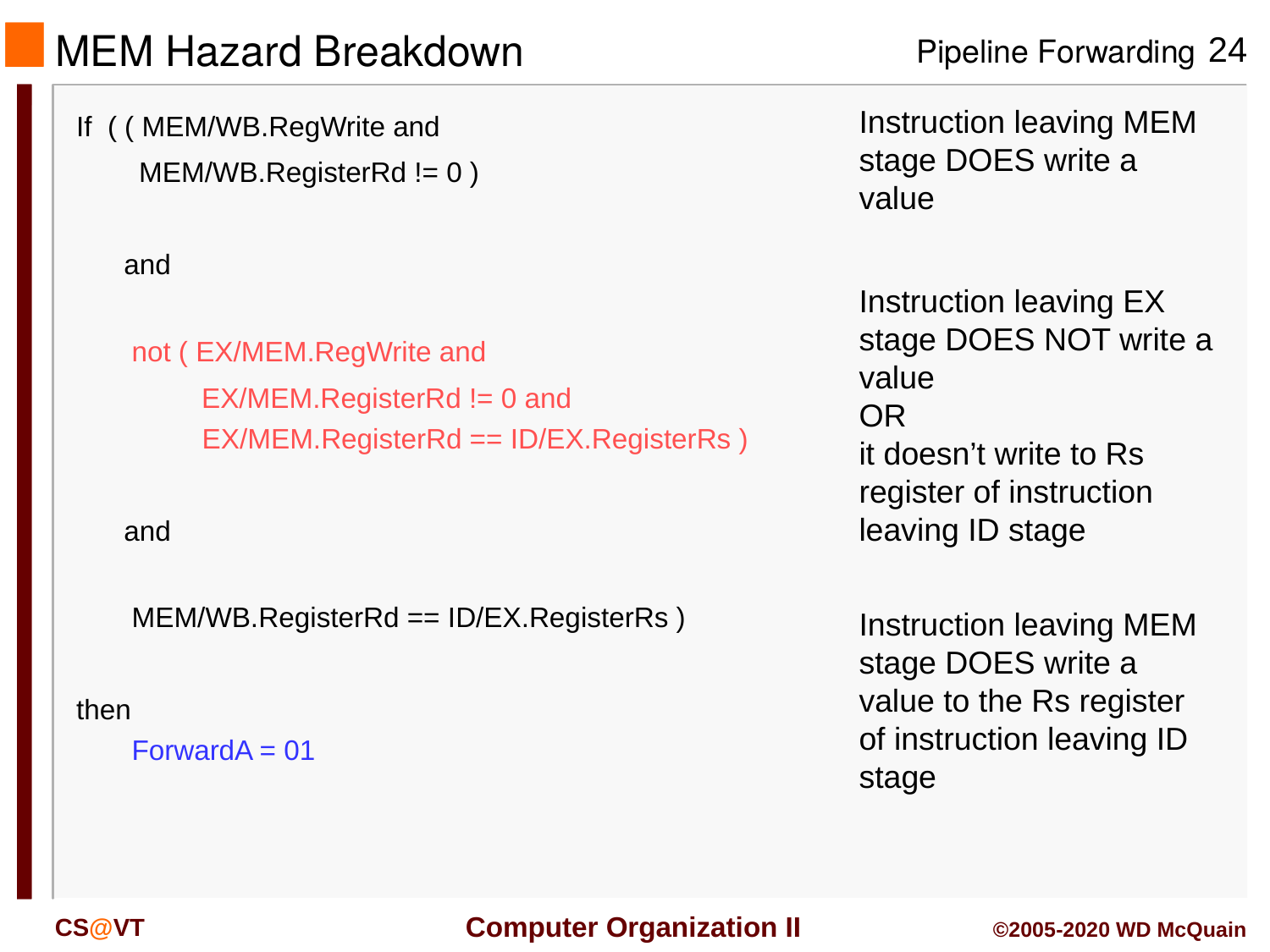

# MEM Hazard Breakdown
If  ( ( MEM/WB.RegWrite and
        MEM/WB.RegisterRd != 0 )

	and
 not ( EX/MEM.RegWrite and
                EX/MEM.RegisterRd != 0 and
          EX/MEM.RegisterRd == ID/EX.RegisterRs )

	and
 MEM/WB.RegisterRd == ID/EX.RegisterRs )

then
 ForwardA = 01
Instruction leaving MEM stage DOES write a value
Instruction leaving EX stage DOES NOT write a value
OR
it doesn’t write to Rs register of instruction leaving ID stage
Instruction leaving MEM stage DOES write a value to the Rs register of instruction leaving ID stage